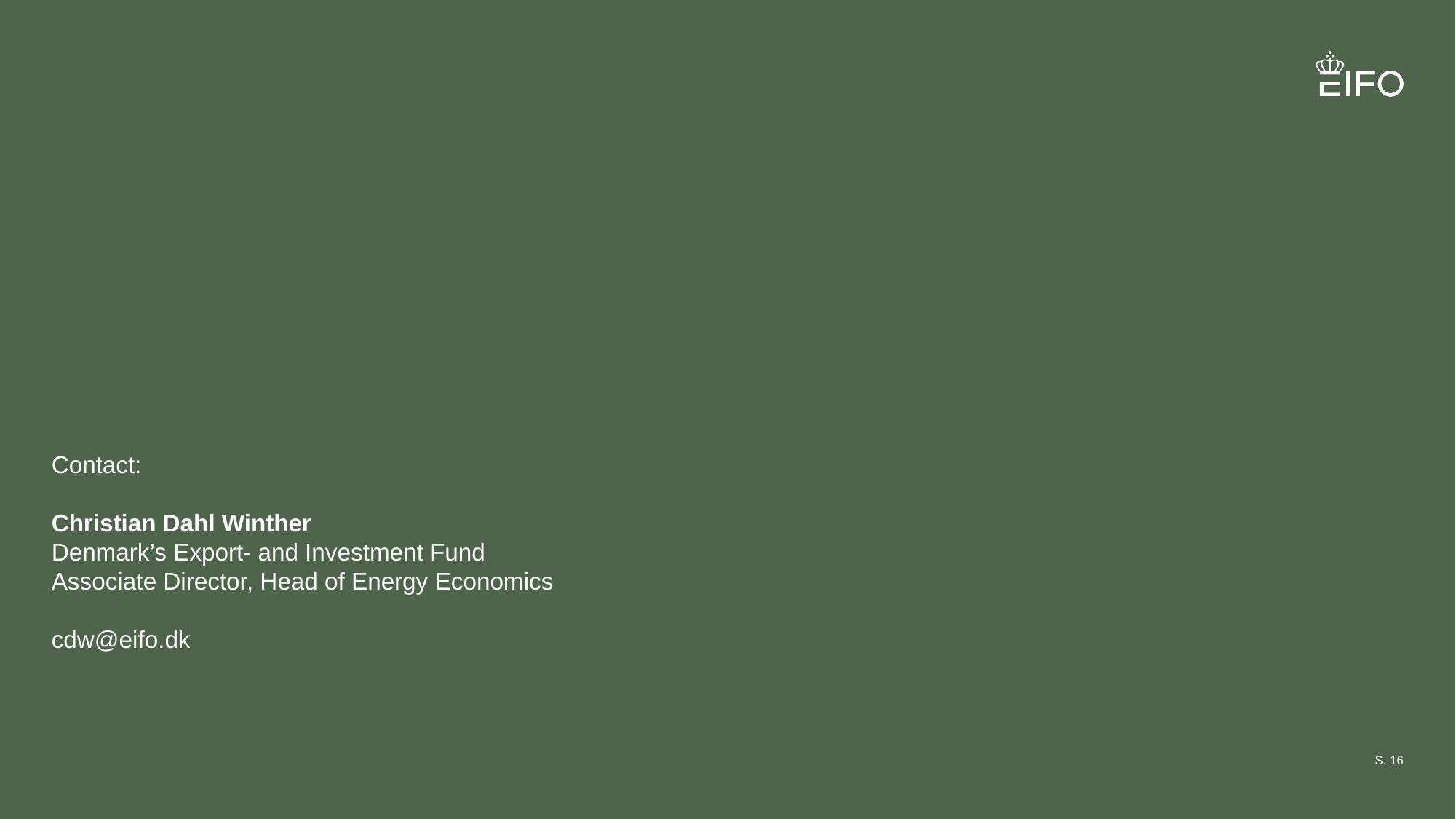

# Contact: Christian Dahl Winther Denmark’s Export- and Investment Fund Associate Director, Head of Energy Economics cdw@eifo.dk
S. 16